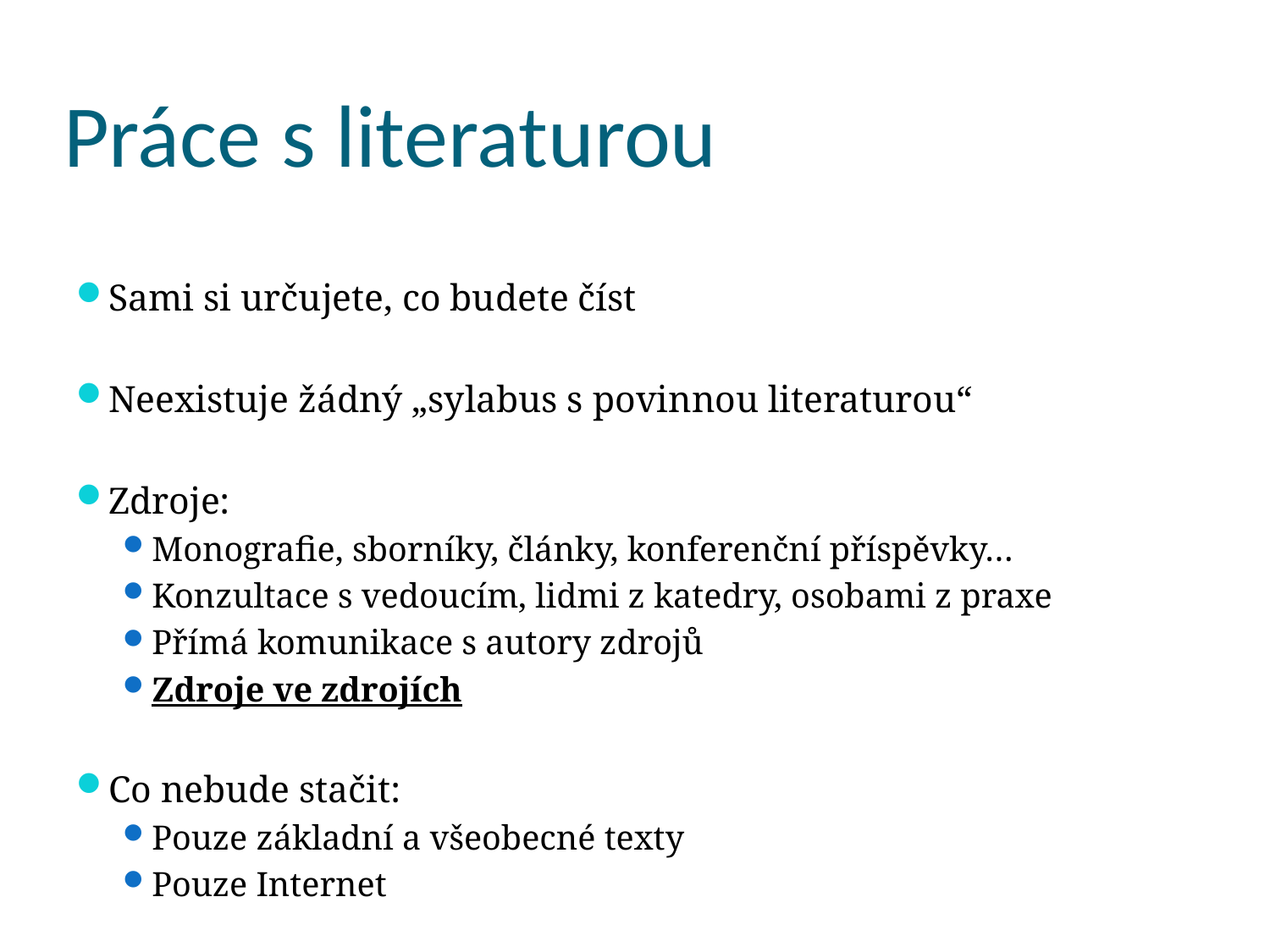

# Práce s literaturou
Sami si určujete, co budete číst

Neexistuje žádný „sylabus s povinnou literaturou“

Zdroje:
Monografie, sborníky, články, konferenční příspěvky…
Konzultace s vedoucím, lidmi z katedry, osobami z praxe
Přímá komunikace s autory zdrojů
Zdroje ve zdrojích

Co nebude stačit:
Pouze základní a všeobecné texty
Pouze Internet